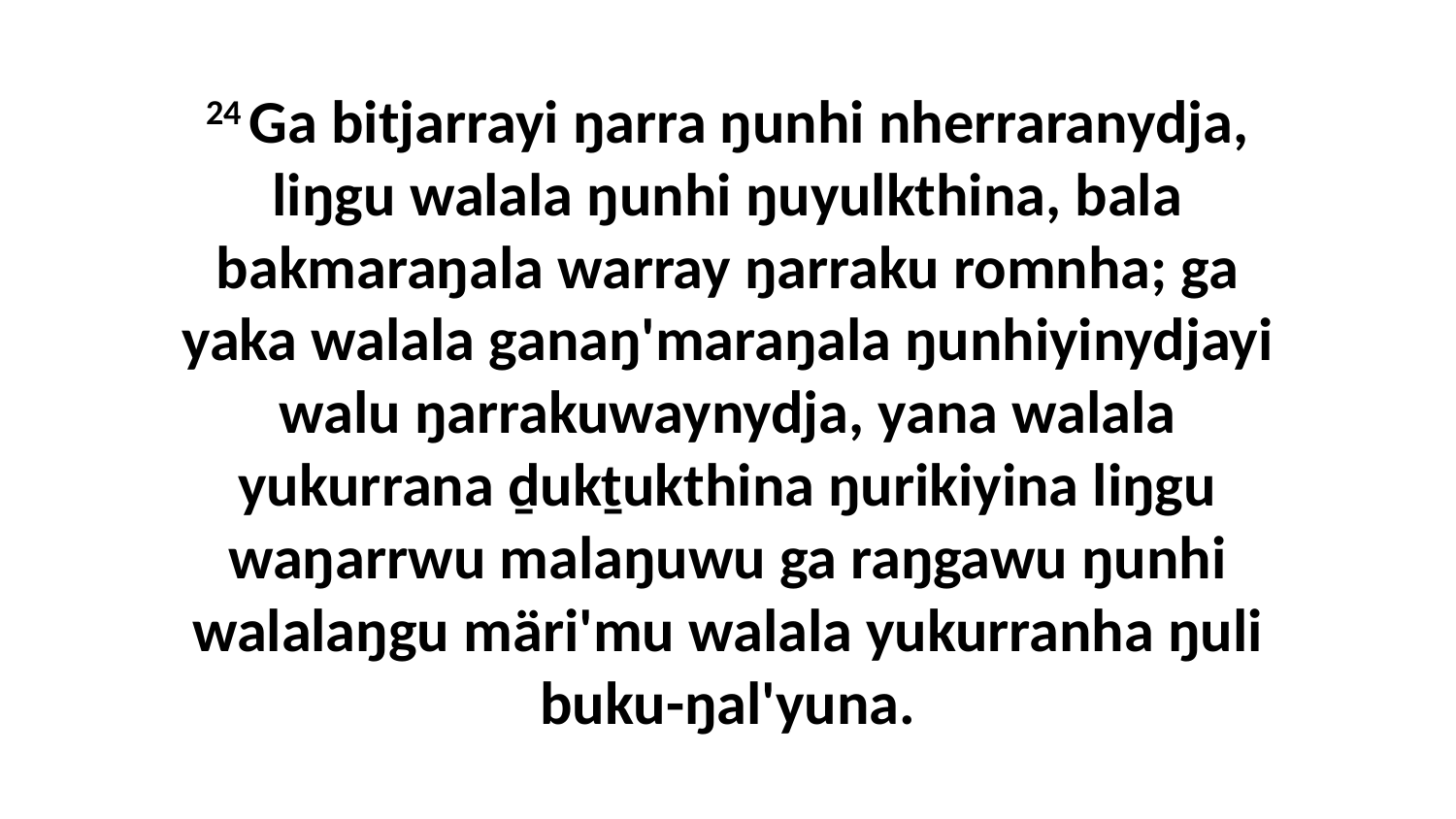

24 Ga bitjarrayi ŋarra ŋunhi nherraranydja, liŋgu walala ŋunhi ŋuyulkthina, bala bakmaraŋala warray ŋarraku romnha; ga yaka walala ganaŋ'maraŋala ŋunhiyinydjayi walu ŋarrakuwaynydja, yana walala yukurrana ḏukṯukthina ŋurikiyina liŋgu waŋarrwu malaŋuwu ga raŋgawu ŋunhi walalaŋgu märi'mu walala yukurranha ŋuli buku-ŋal'yuna.